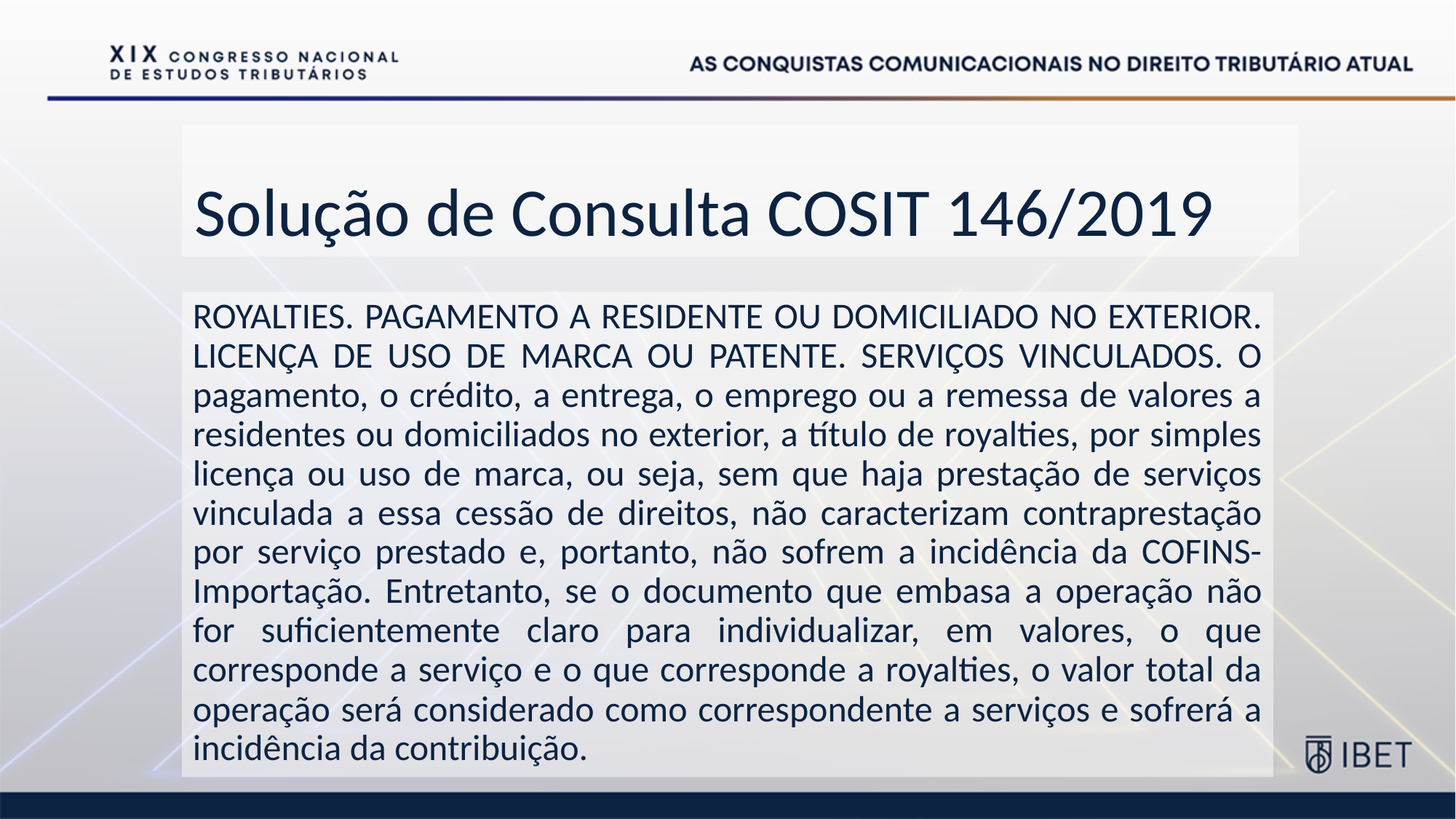

# Solução de Consulta COSIT 146/2019
ROYALTIES. PAGAMENTO A RESIDENTE OU DOMICILIADO NO EXTERIOR. LICENÇA DE USO DE MARCA OU PATENTE. SERVIÇOS VINCULADOS. O pagamento, o crédito, a entrega, o emprego ou a remessa de valores a residentes ou domiciliados no exterior, a título de royalties, por simples licença ou uso de marca, ou seja, sem que haja prestação de serviços vinculada a essa cessão de direitos, não caracterizam contraprestação por serviço prestado e, portanto, não sofrem a incidência da COFINS-Importação. Entretanto, se o documento que embasa a operação não for suficientemente claro para individualizar, em valores, o que corresponde a serviço e o que corresponde a royalties, o valor total da operação será considerado como correspondente a serviços e sofrerá a incidência da contribuição.